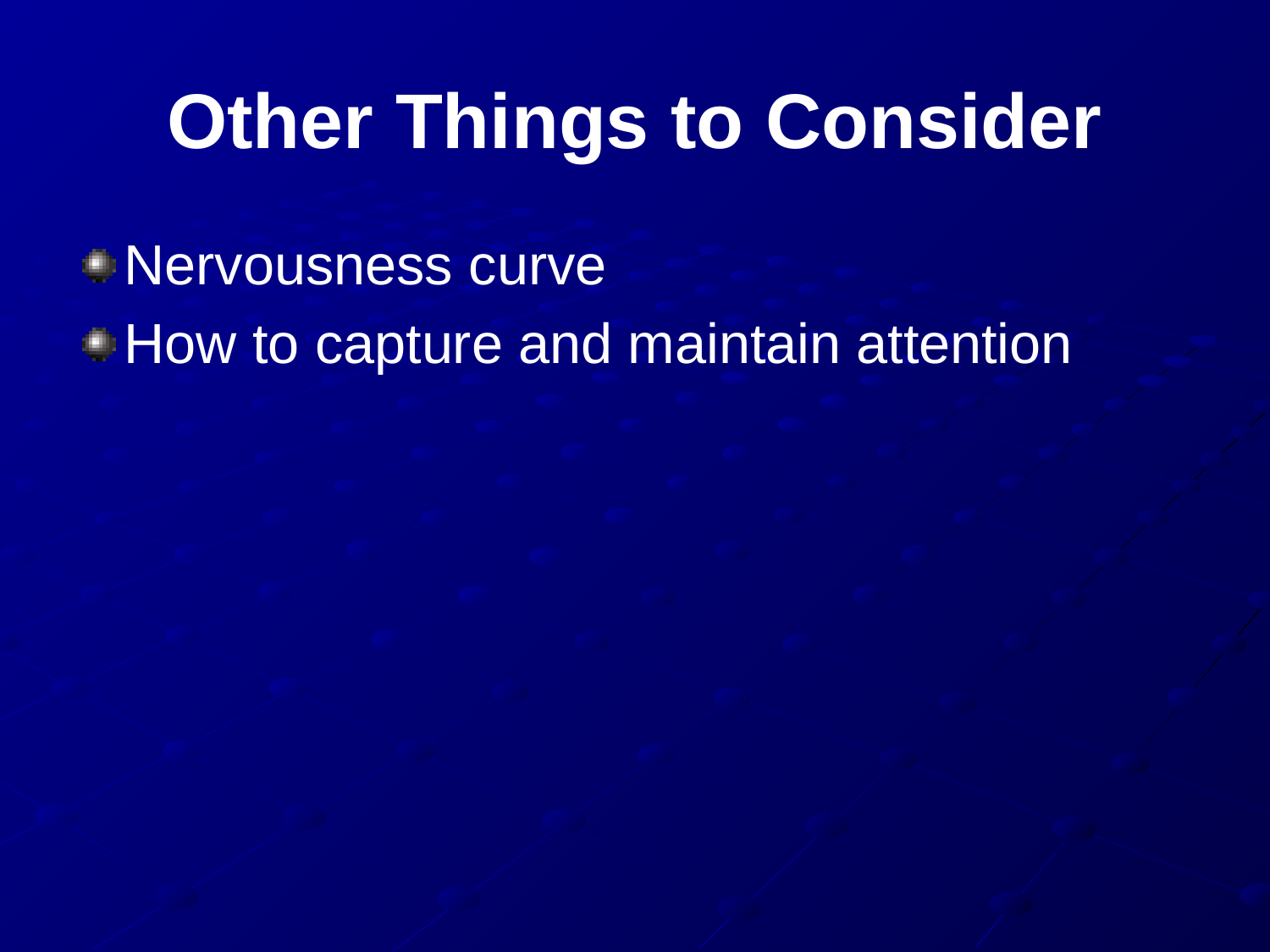

# Other Things to Consider
Nervousness curve
How to capture and maintain attention